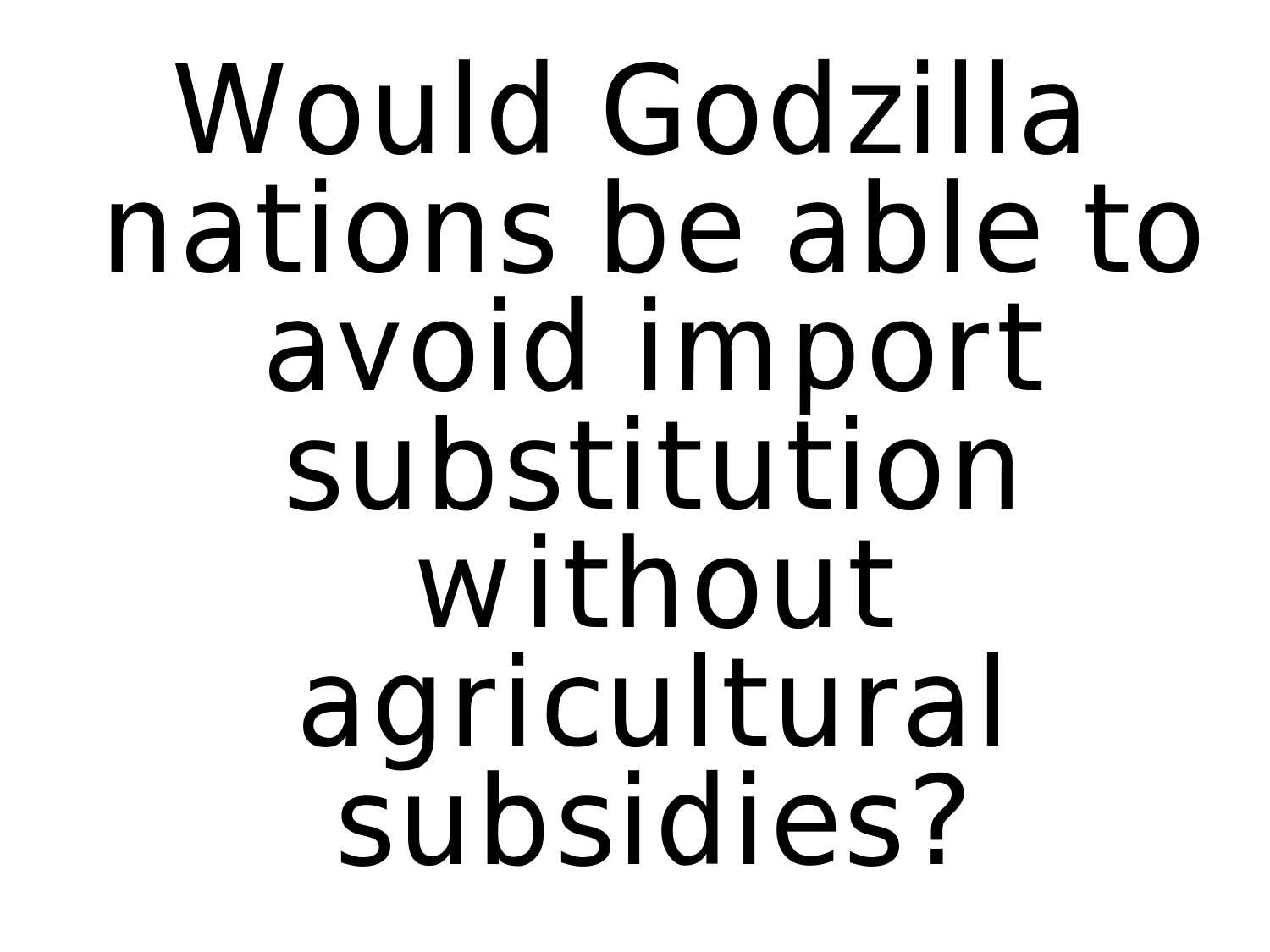

Would Godzilla nations be able to avoid import substitution without agricultural subsidies?